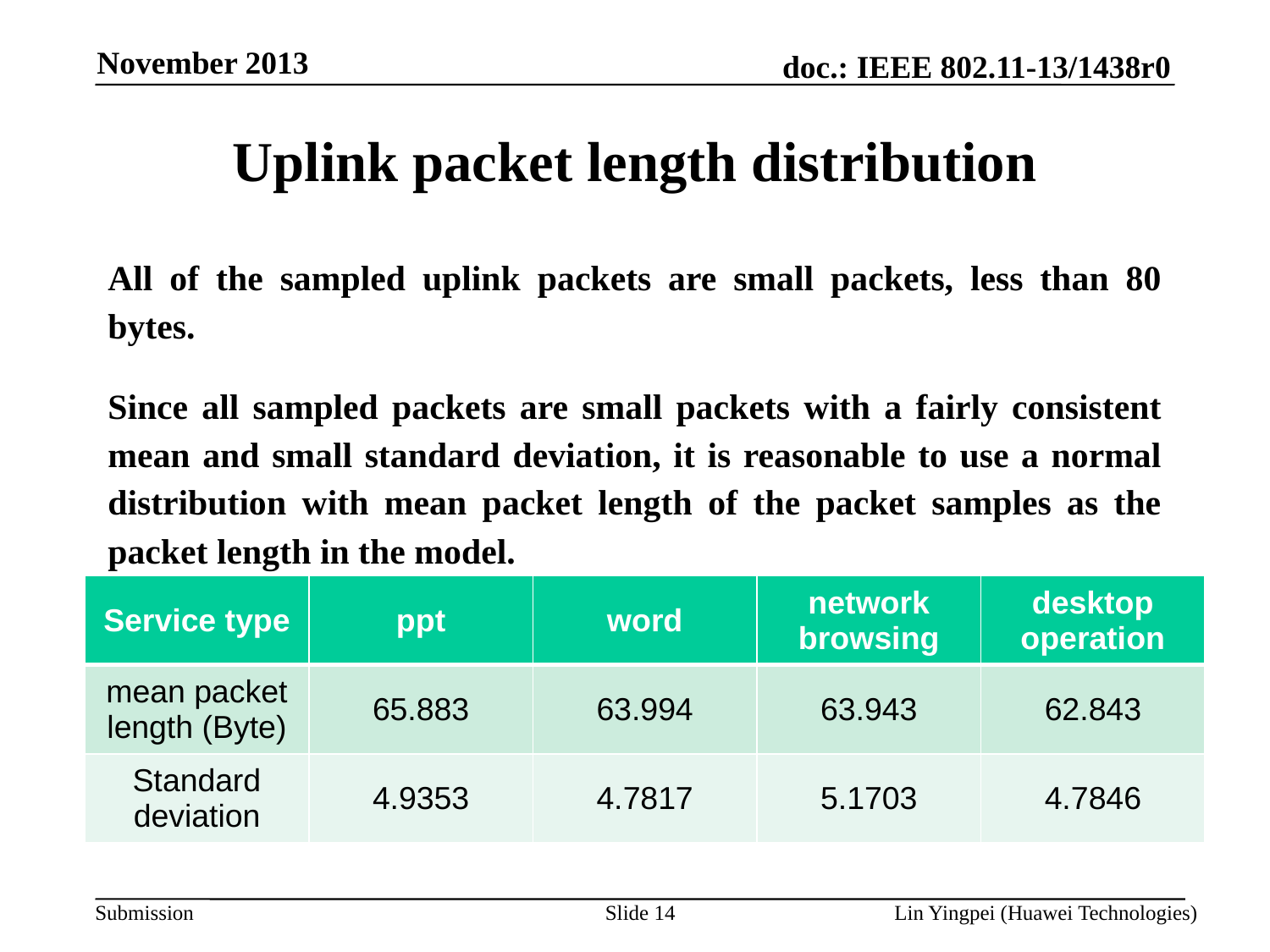

November 2013
Uplink packet length distribution
All of the sampled uplink packets are small packets, less than 80 bytes.
Since all sampled packets are small packets with a fairly consistent mean and small standard deviation, it is reasonable to use a normal distribution with mean packet length of the packet samples as the packet length in the model.
| Service type | ppt | word | network browsing | desktop operation |
| --- | --- | --- | --- | --- |
| mean packet length (Byte) | 65.883 | 63.994 | 63.943 | 62.843 |
| Standard deviation | 4.9353 | 4.7817 | 5.1703 | 4.7846 |
Slide 14